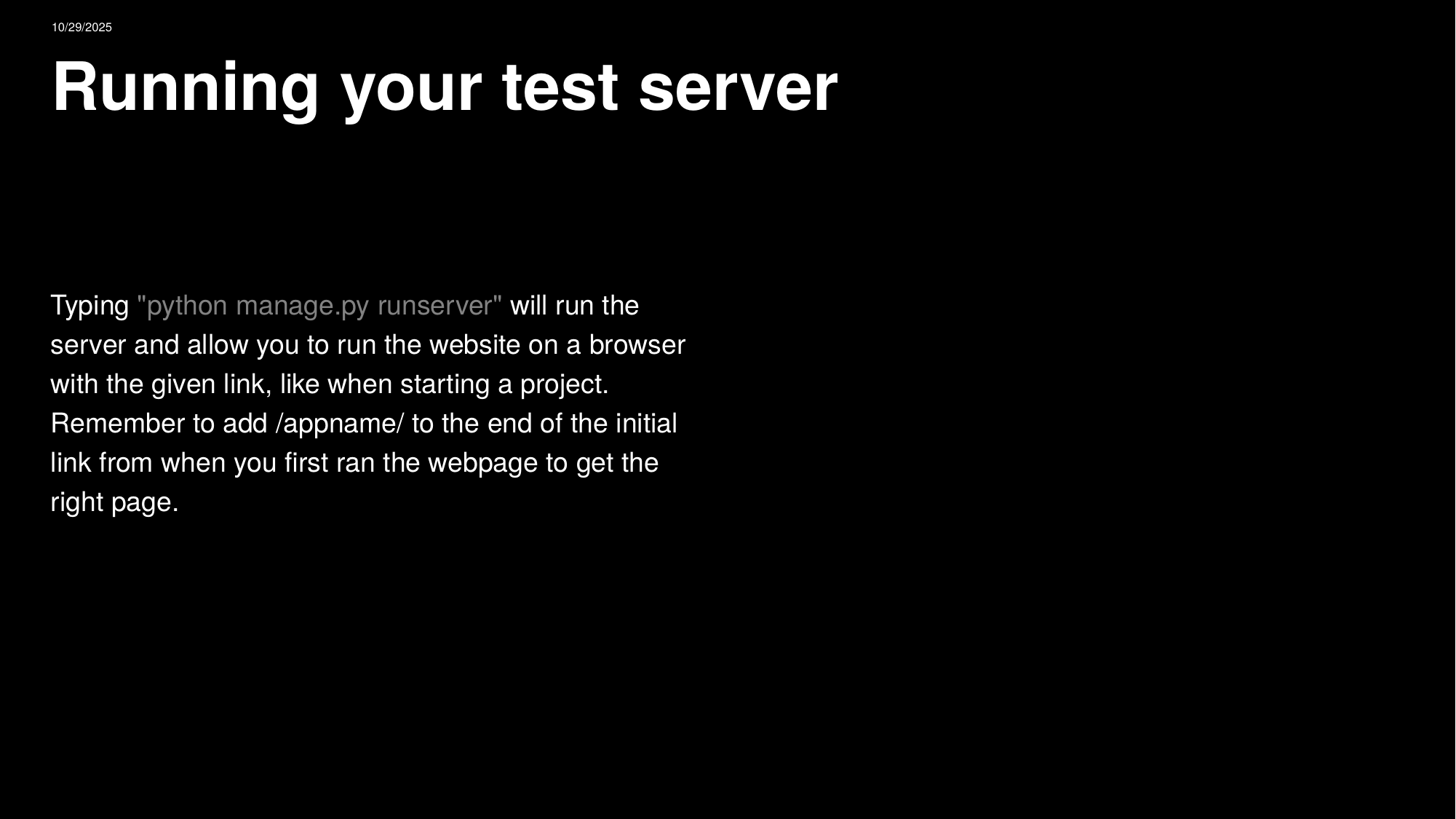

10/29/2025
# Running your test server
Typing "python manage.py runserver" will run the server and allow you to run the website on a browser with the given link, like when starting a project. Remember to add /appname/ to the end of the initial link from when you first ran the webpage to get the right page.